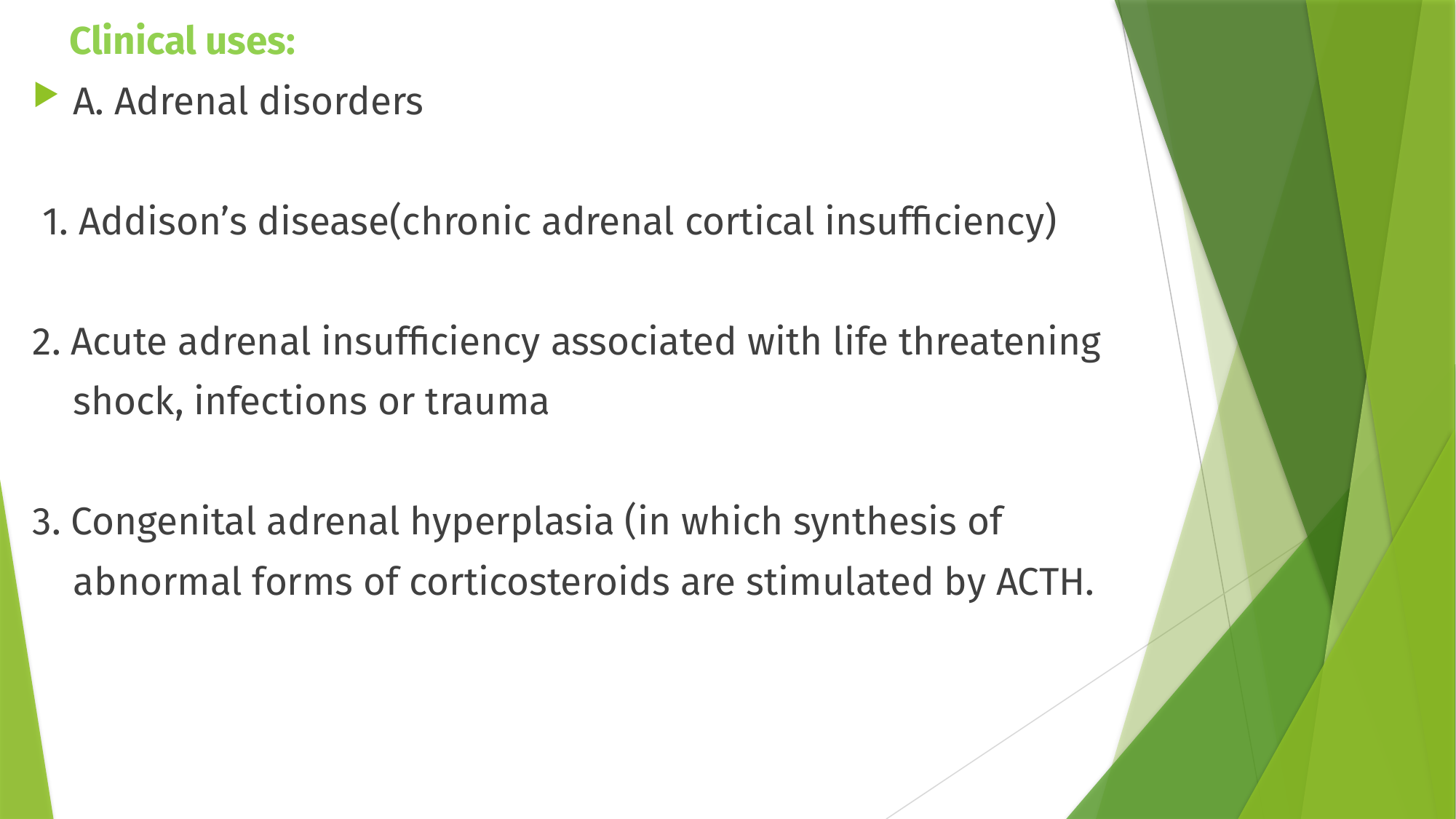

Clinical uses:
A. Adrenal disorders

 1. Addison’s disease(chronic adrenal cortical insufficiency)

2. Acute adrenal insufficiency associated with life threatening
    shock, infections or trauma

3. Congenital adrenal hyperplasia (in which synthesis of
    abnormal forms of corticosteroids are stimulated by ACTH.